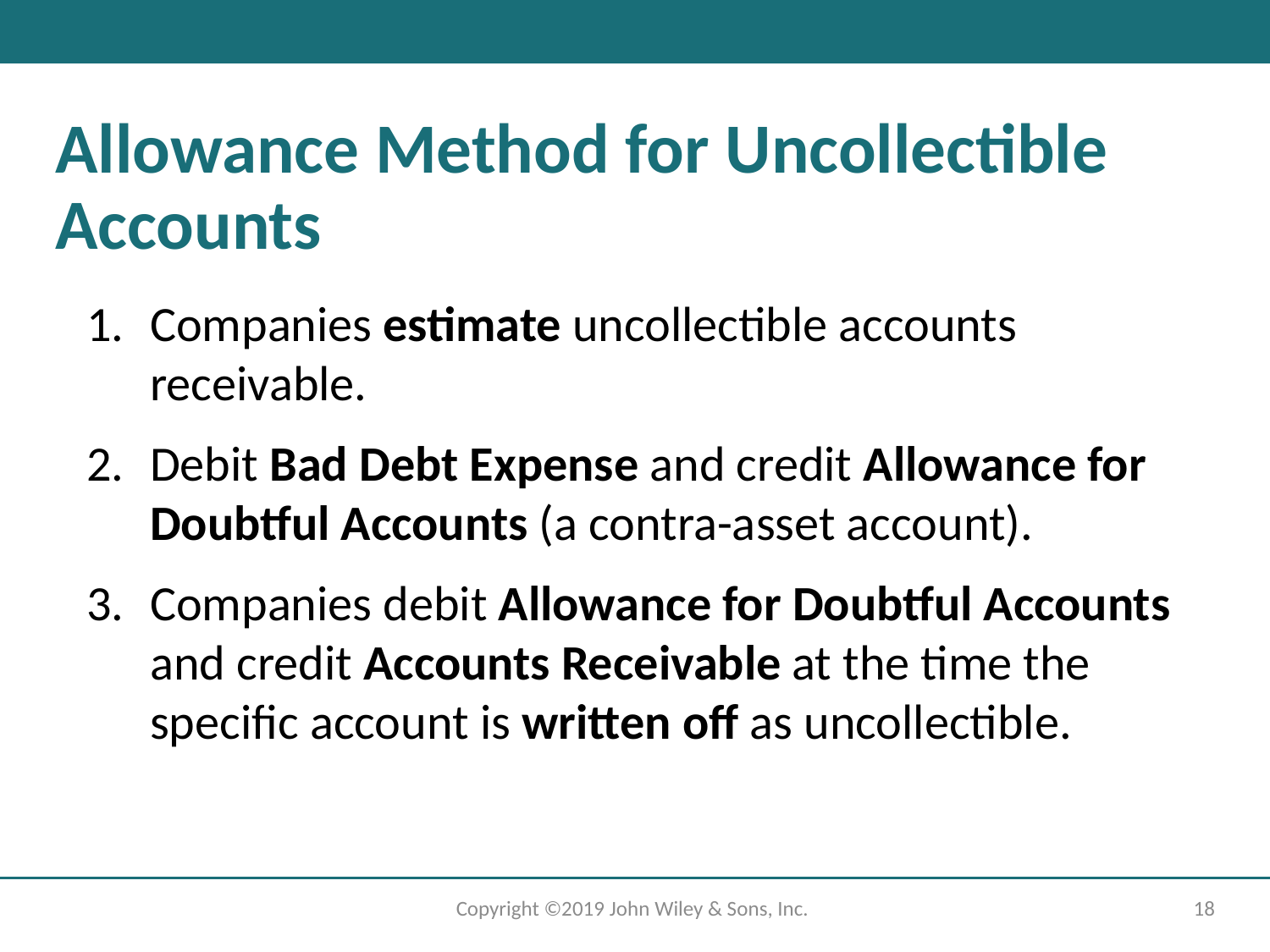

# Allowance Method for Uncollectible Accounts
Companies estimate uncollectible accounts receivable.
Debit Bad Debt Expense and credit Allowance for Doubtful Accounts (a contra-asset account).
Companies debit Allowance for Doubtful Accounts and credit Accounts Receivable at the time the specific account is written off as uncollectible.
Copyright ©2019 John Wiley & Sons, Inc.
18